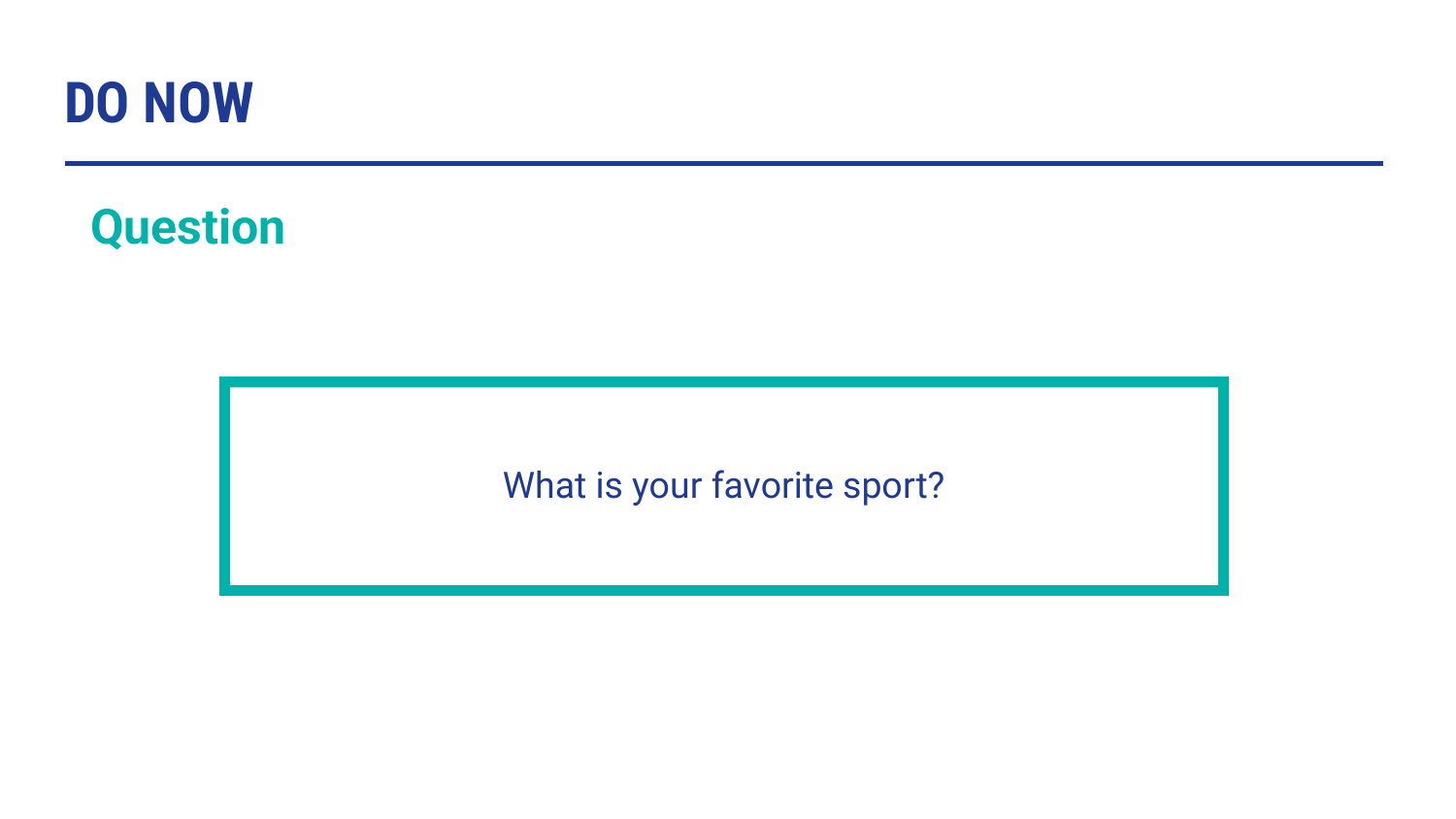

# DO NOW
Question
| What is your favorite sport? |
| --- |